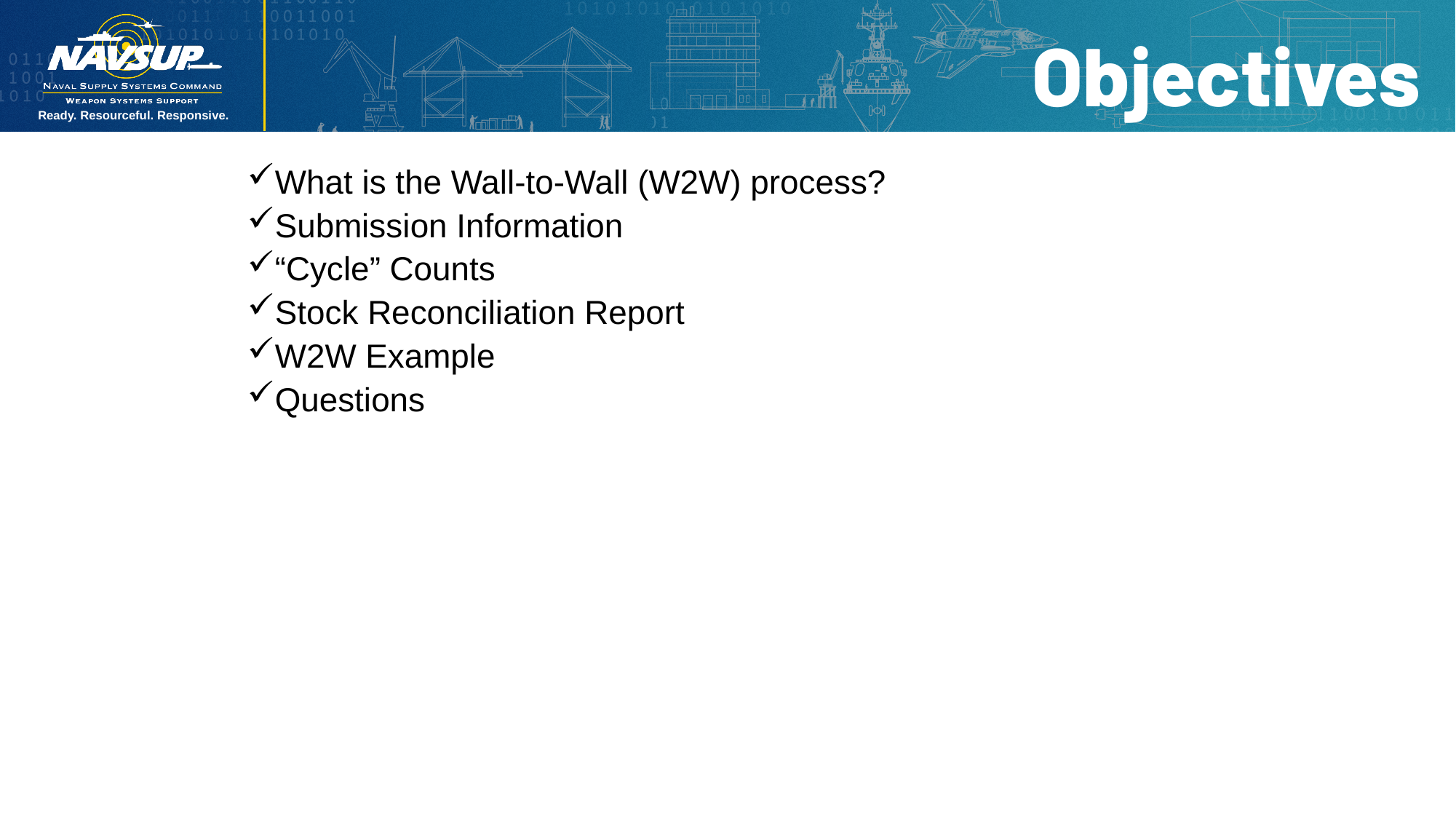

# Objectives
What is the Wall-to-Wall (W2W) process?
Submission Information
“Cycle” Counts
Stock Reconciliation Report
W2W Example
Questions